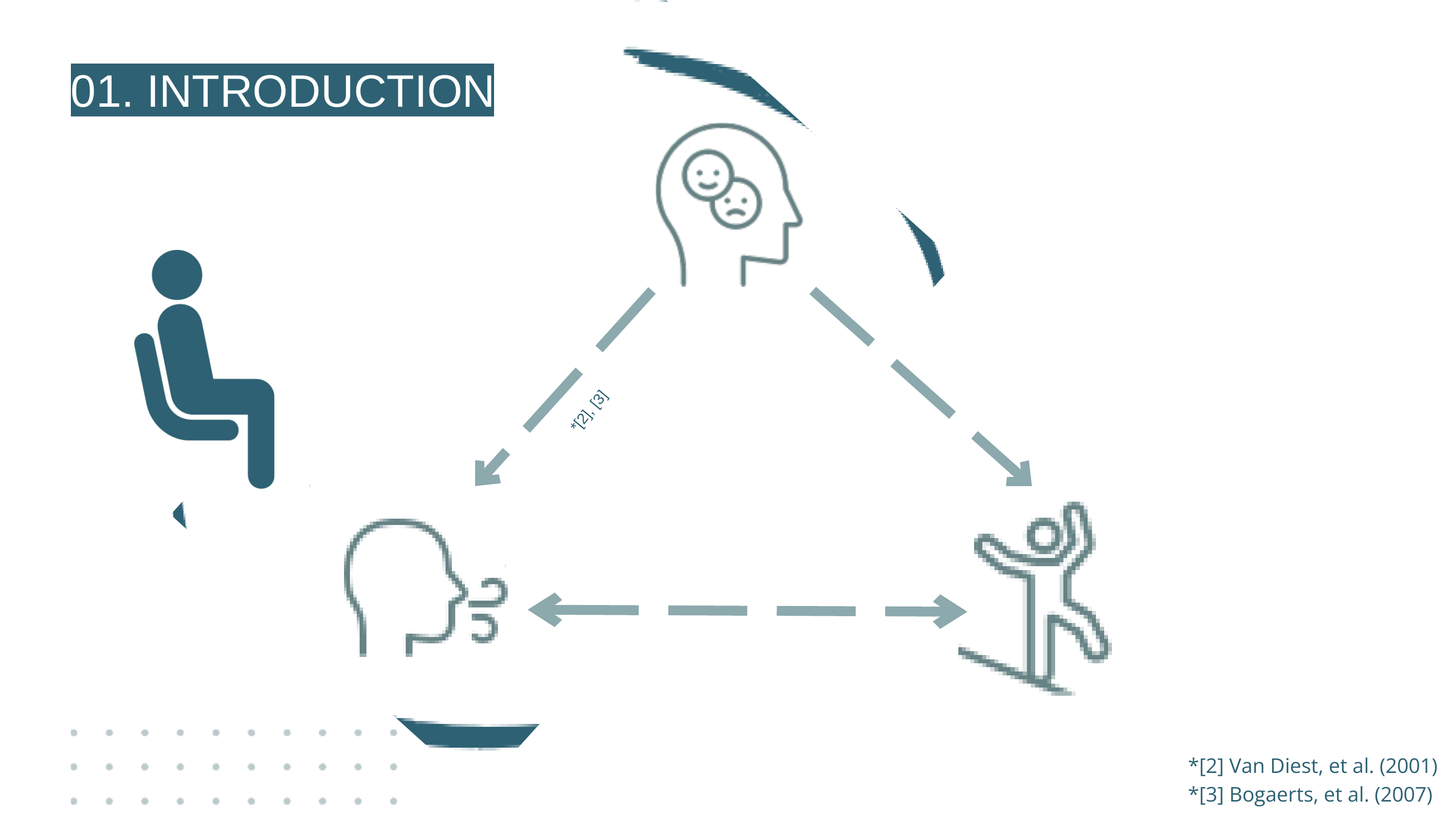

01. INTRODUCTION
INTRODUCTION

*[2], [3]

*[2] Van Diest, et al. (2001)
*[3] Bogaerts, et al. (2007)